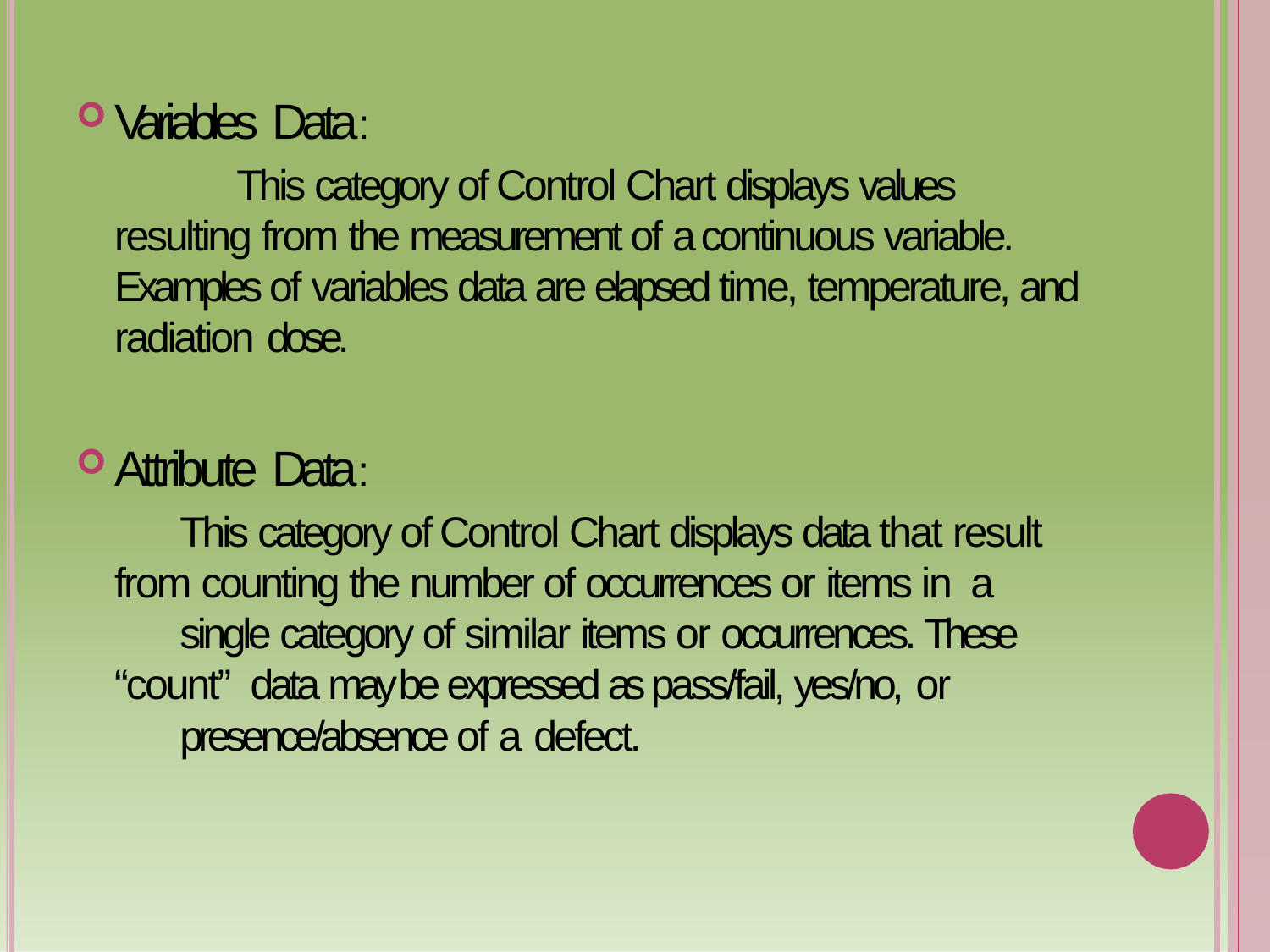

Variables Data:
This category of Control Chart displays values  resulting from the measurement of a continuous variable.  Examples of variables data are elapsed time, temperature, and  radiation dose.

Attribute Data:
This category of Control Chart displays data that result  from counting the number of occurrences or items in a
single category of similar items or occurrences. These “count”  data may be expressed as pass/fail, yes/no, or
presence/absence of a defect.